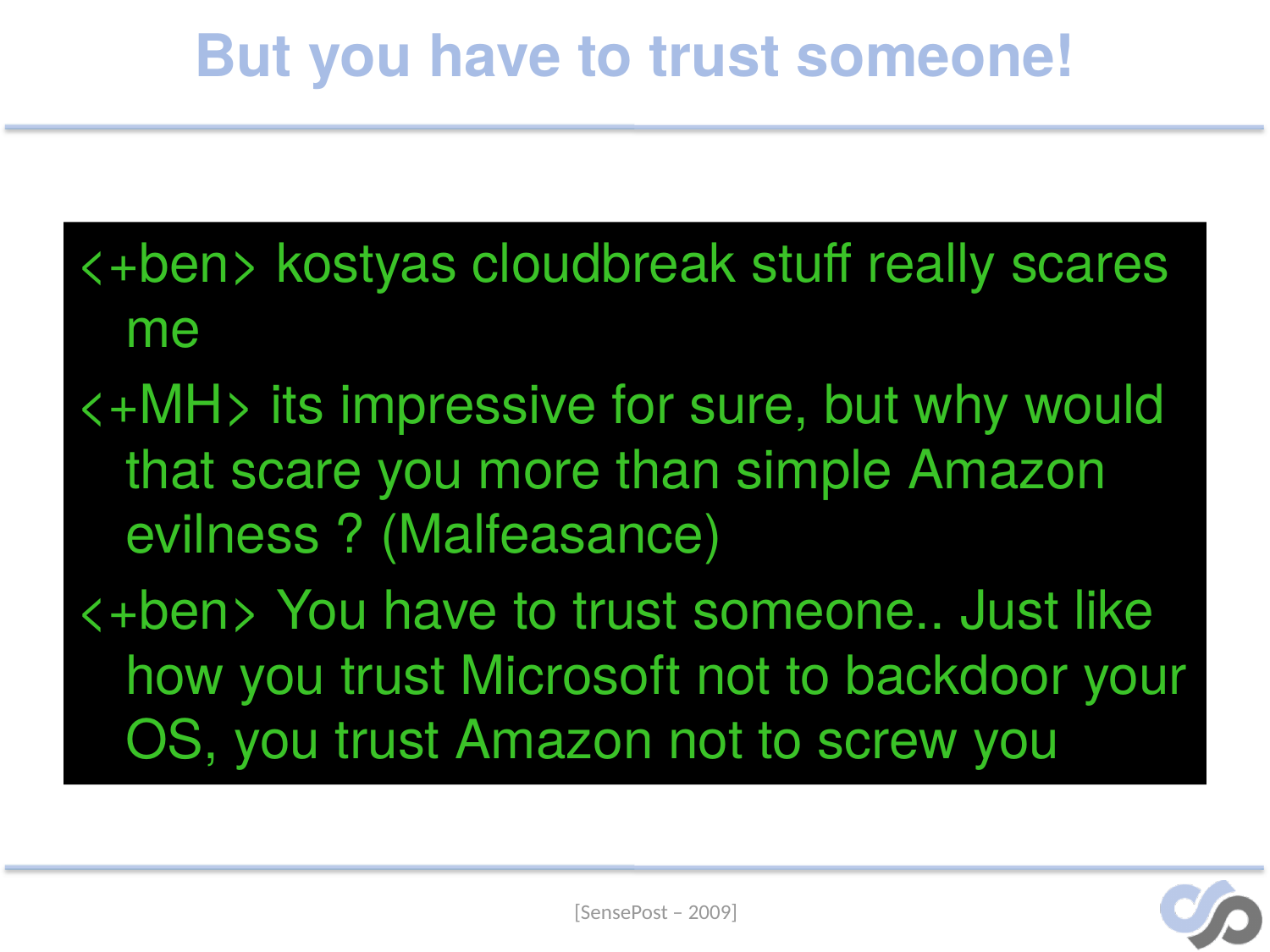

# But you have to trust someone!
<+ben> kostyas cloudbreak stuff really scares me
<+MH> its impressive for sure, but why would that scare you more than simple Amazon evilness ? (Malfeasance)
<+ben> You have to trust someone.. Just like how you trust Microsoft not to backdoor your OS, you trust Amazon not to screw you